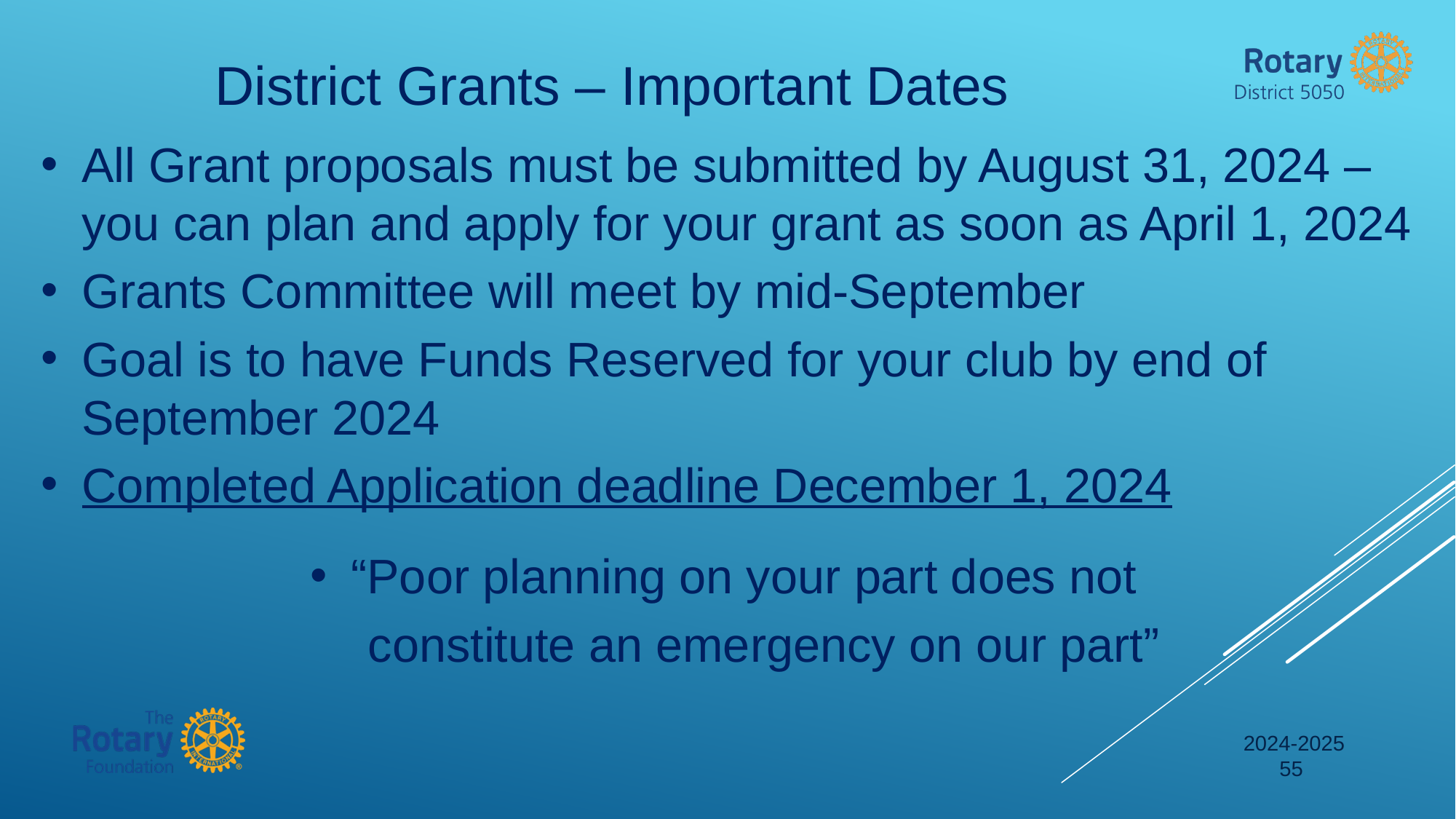

District Grants – Important Dates
All Grant proposals must be submitted by August 31, 2024 – you can plan and apply for your grant as soon as April 1, 2024
Grants Committee will meet by mid-September
Goal is to have Funds Reserved for your club by end of September 2024
Completed Application deadline December 1, 2024

“Poor planning on your part does not
     constitute an emergency on our part”